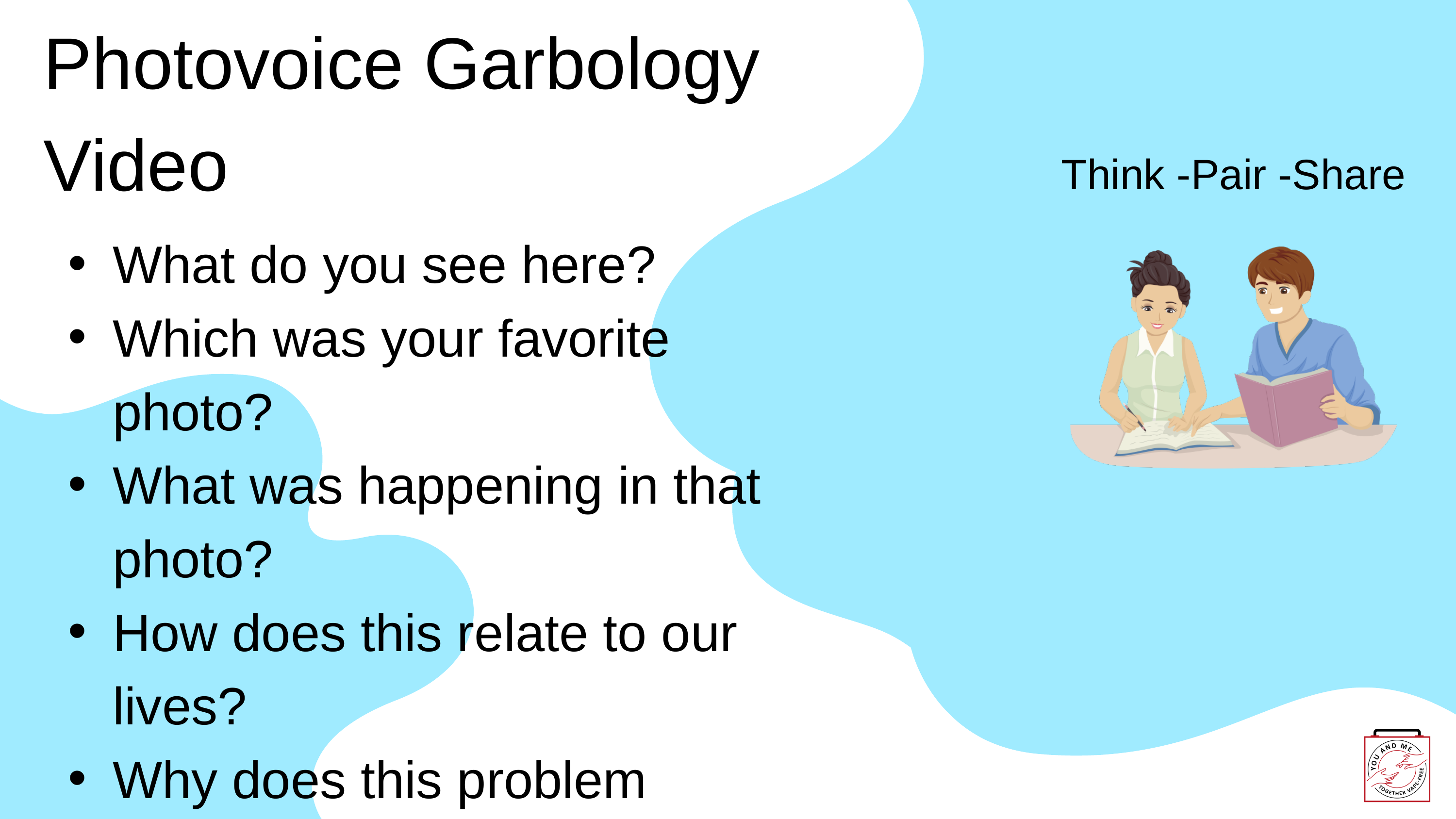

Photovoice Garbology
 Video
Think -Pair -Share
What do you see here?
Which was your favorite photo?
What was happening in that photo?
How does this relate to our lives?
Why does this problem exist?